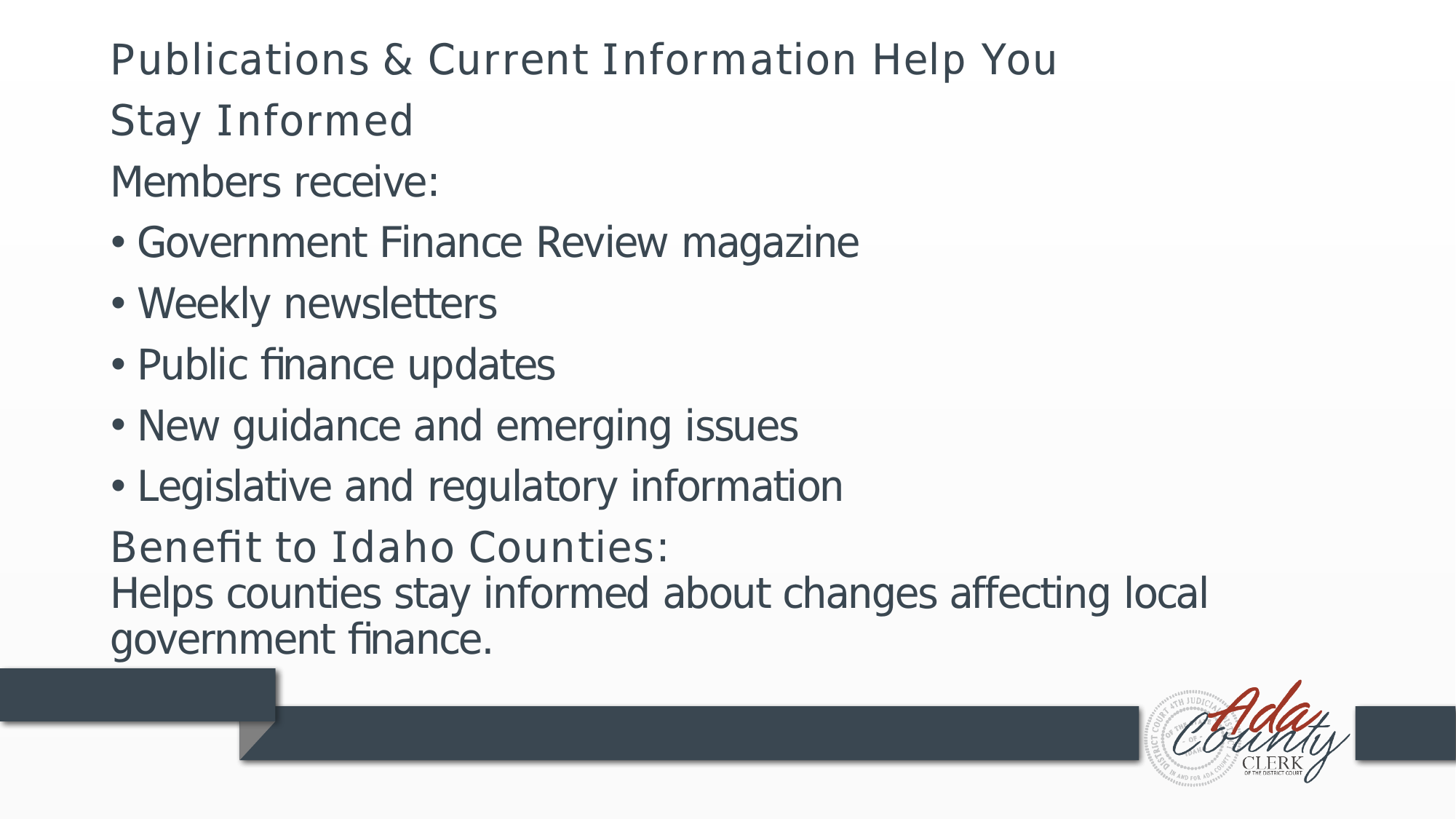

Publications & Current Information Help You
Stay Informed
Members receive:
Government Finance Review magazine
Weekly newsletters
Public finance updates
New guidance and emerging issues
Legislative and regulatory information
Benefit to Idaho Counties:
Helps counties stay informed about changes affecting local government finance.